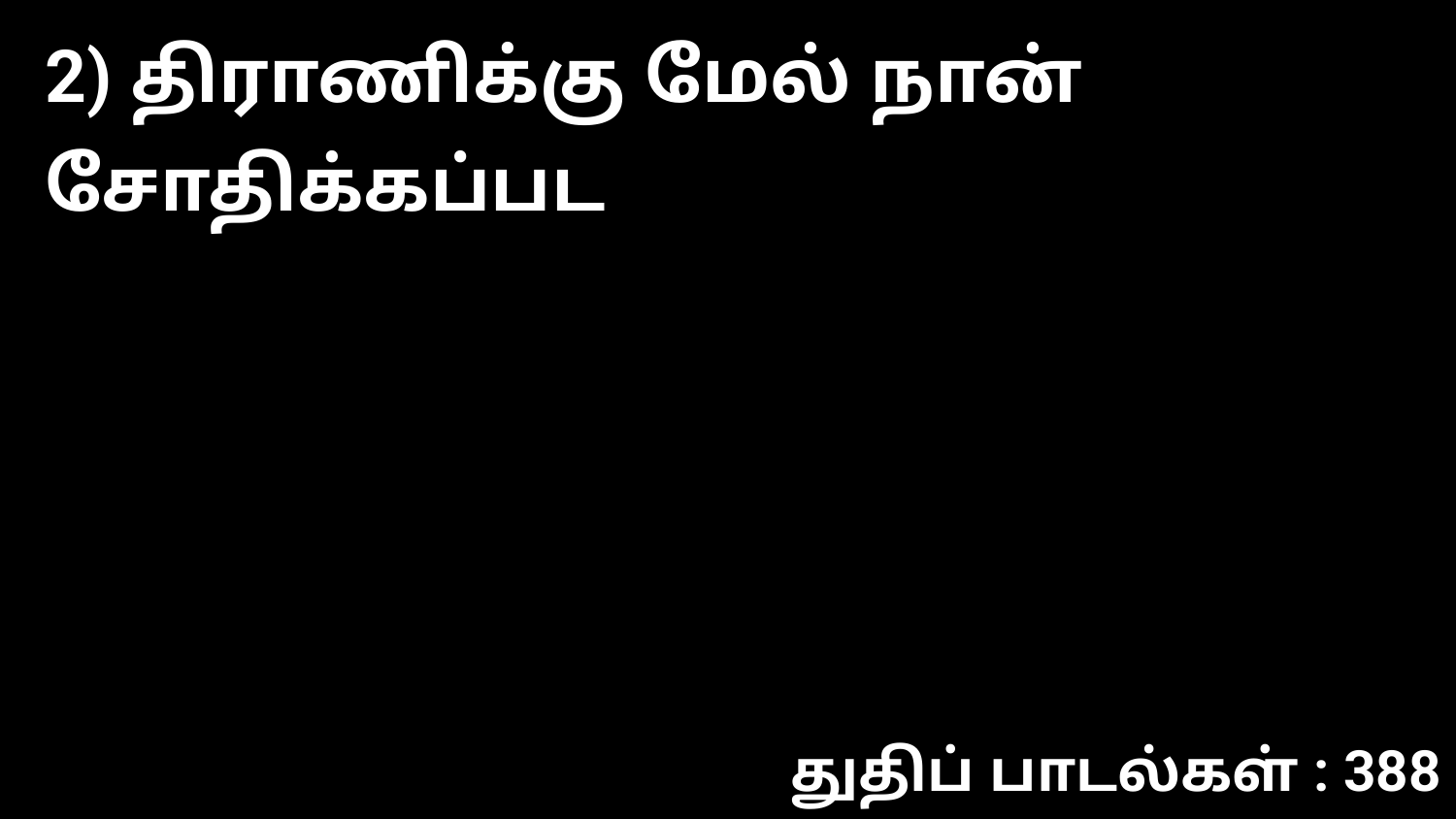

2) திராணிக்கு மேல் நான் சோதிக்கப்பட
துதிப் பாடல்கள் : 388